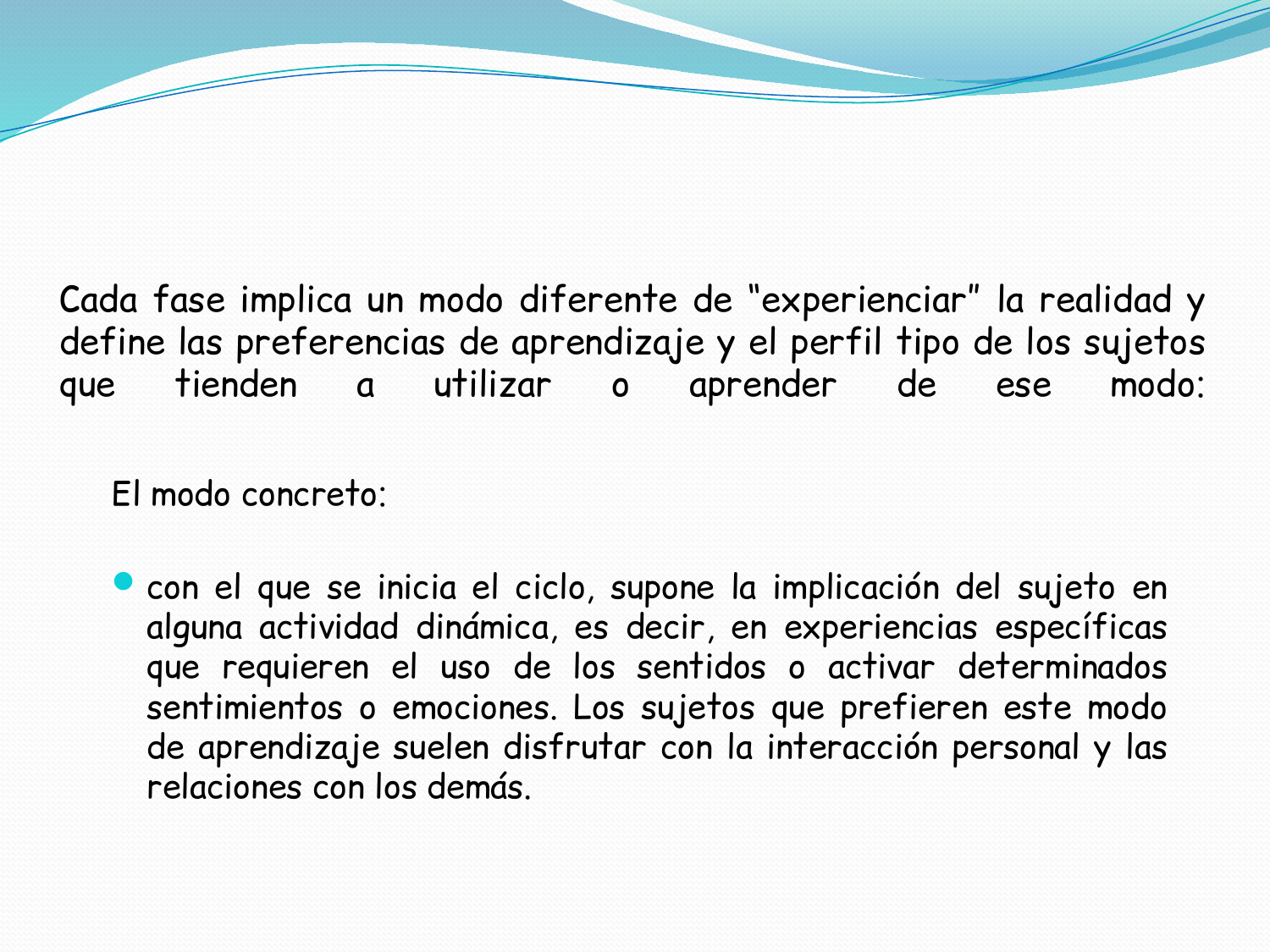

# Cada fase implica un modo diferente de “experienciar” la realidad y define las preferencias de aprendizaje y el perfil tipo de los sujetos que tienden a utilizar o aprender de ese modo:
El modo concreto:

con el que se inicia el ciclo, supone la implicación del sujeto en alguna actividad dinámica, es decir, en experiencias específicas que requieren el uso de los sentidos o activar determinados sentimientos o emociones. Los sujetos que prefieren este modo de aprendizaje suelen disfrutar con la interacción personal y las relaciones con los demás.